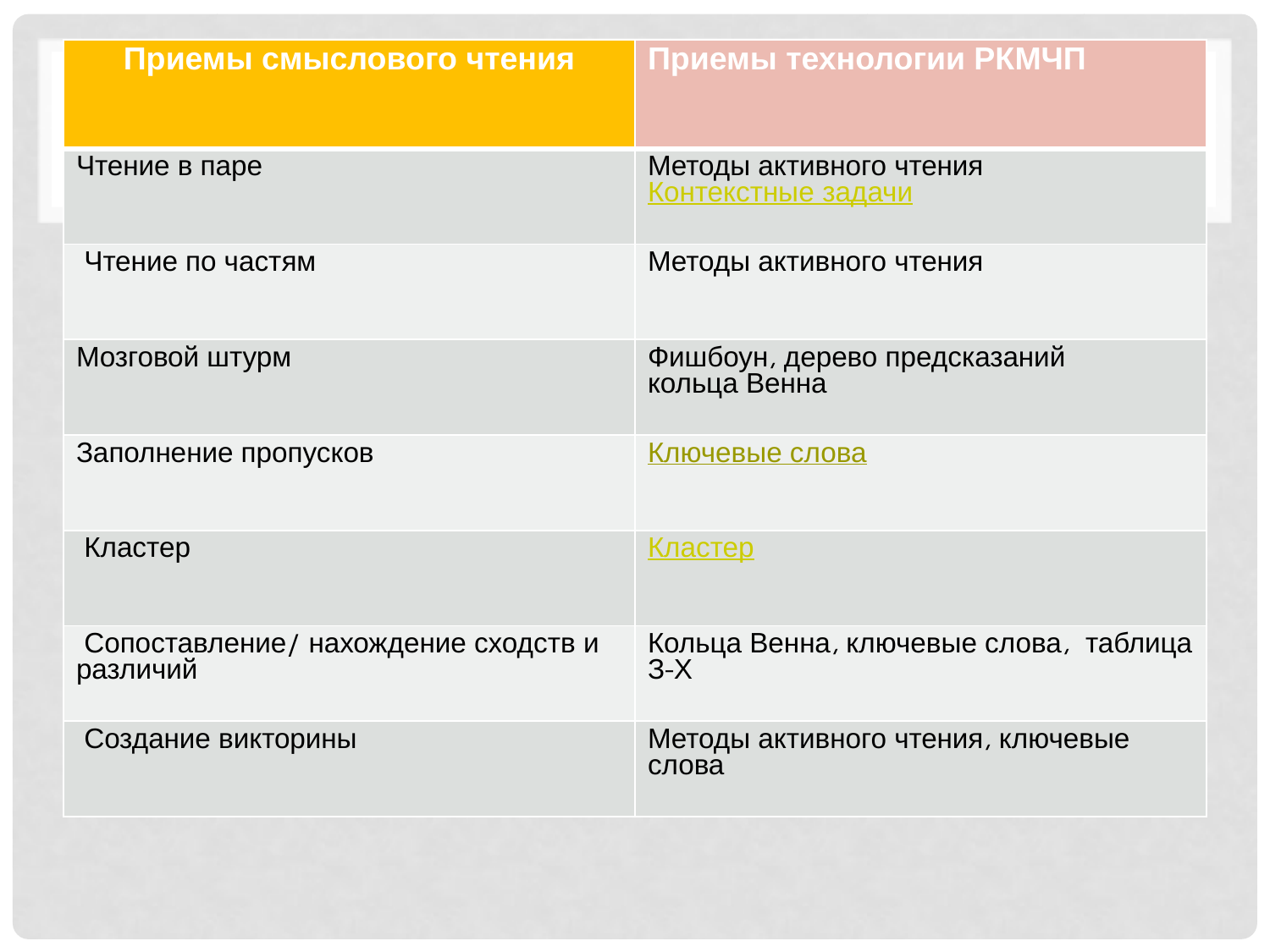

| Приемы смыслового чтения | Приемы технологии РКМЧП |
| --- | --- |
| Чтение в паре | Методы активного чтения Контекстные задачи |
| Чтение по частям | Методы активного чтения |
| Мозговой штурм | Фишбоун, дерево предсказаний кольца Венна |
| Заполнение пропусков | Ключевые слова |
| Кластер | Кластер |
| Сопоставление/ нахождение сходств и различий | Кольца Венна, ключевые слова, таблица З-Х |
| Создание викторины | Методы активного чтения, ключевые слова |